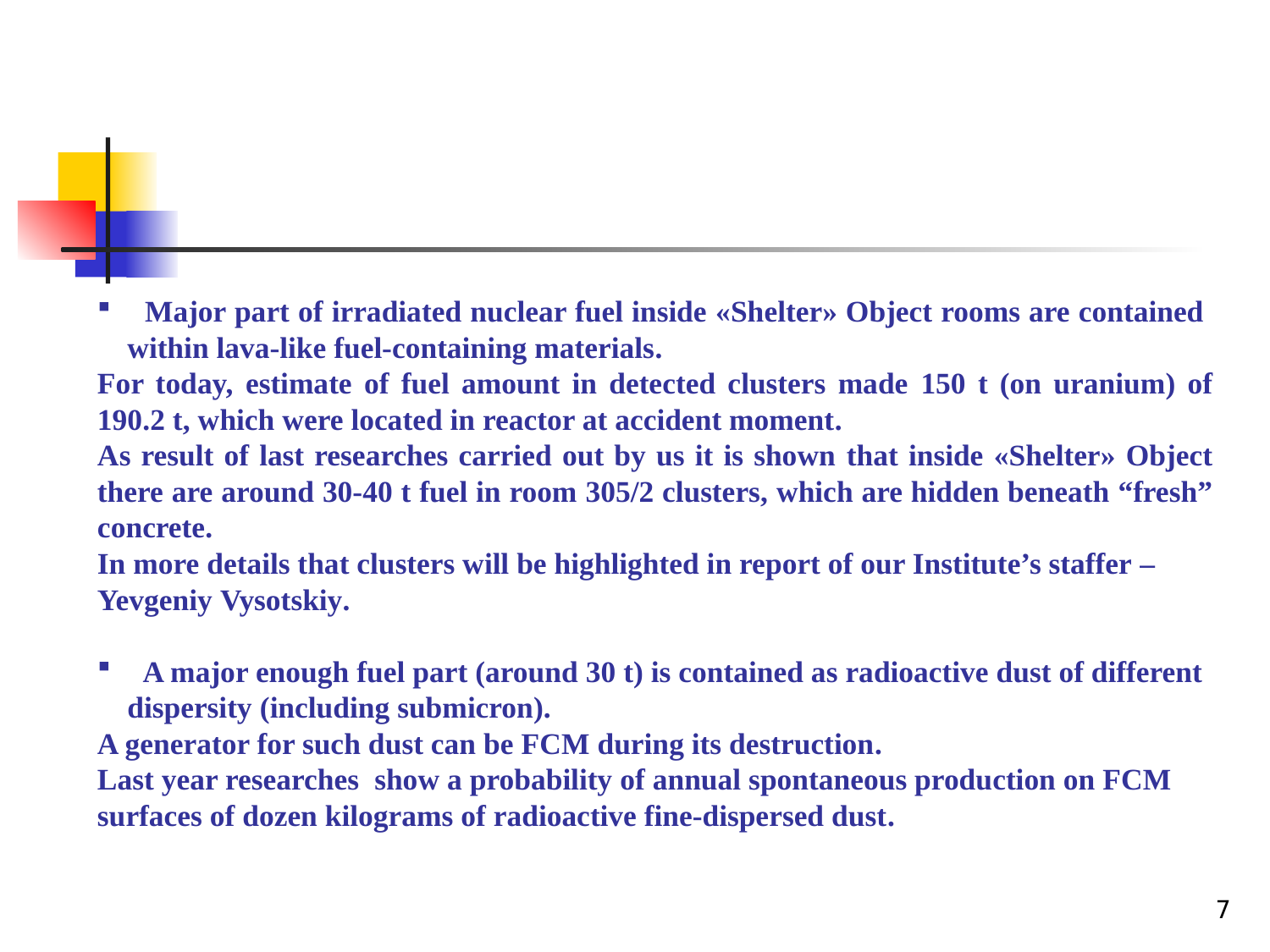

Major part of irradiated nuclear fuel inside «Shelter» Object rooms are contained  within lava-like fuel-containing materials.
For today, estimate of fuel amount in detected clusters made 150 t (on uranium) of 190.2 t, which were located in reactor at accident moment.
As result of last researches carried out by us it is shown that inside «Shelter» Object there are around 30-40 t fuel in room 305/2 clusters, which are hidden beneath “fresh” concrete.
In more details that clusters will be highlighted in report of our Institute’s staffer – Yevgeniy Vysotskiy.

  A major enough fuel part (around 30 t) is contained as radioactive dust of different dispersity (including submicron).
A generator for such dust can be FCM during its destruction.
Last year researches  show a probability of annual spontaneous production on FCM surfaces of dozen kilograms of radioactive fine-dispersed dust.
7